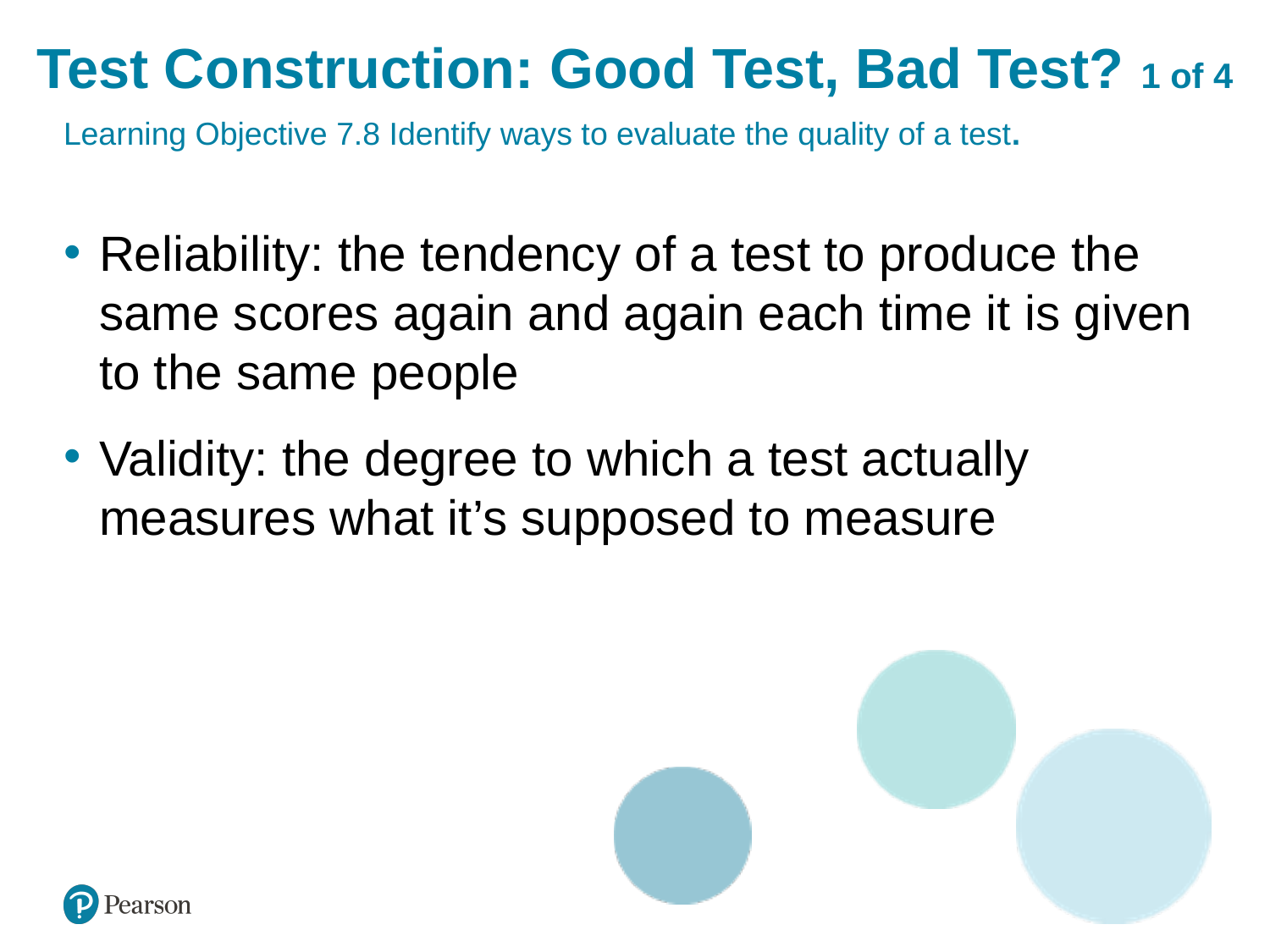

# Test Construction: Good Test, Bad Test? 1 of 4
Learning Objective 7.8 Identify ways to evaluate the quality of a test.
Reliability: the tendency of a test to produce the same scores again and again each time it is given to the same people
Validity: the degree to which a test actually measures what it’s supposed to measure